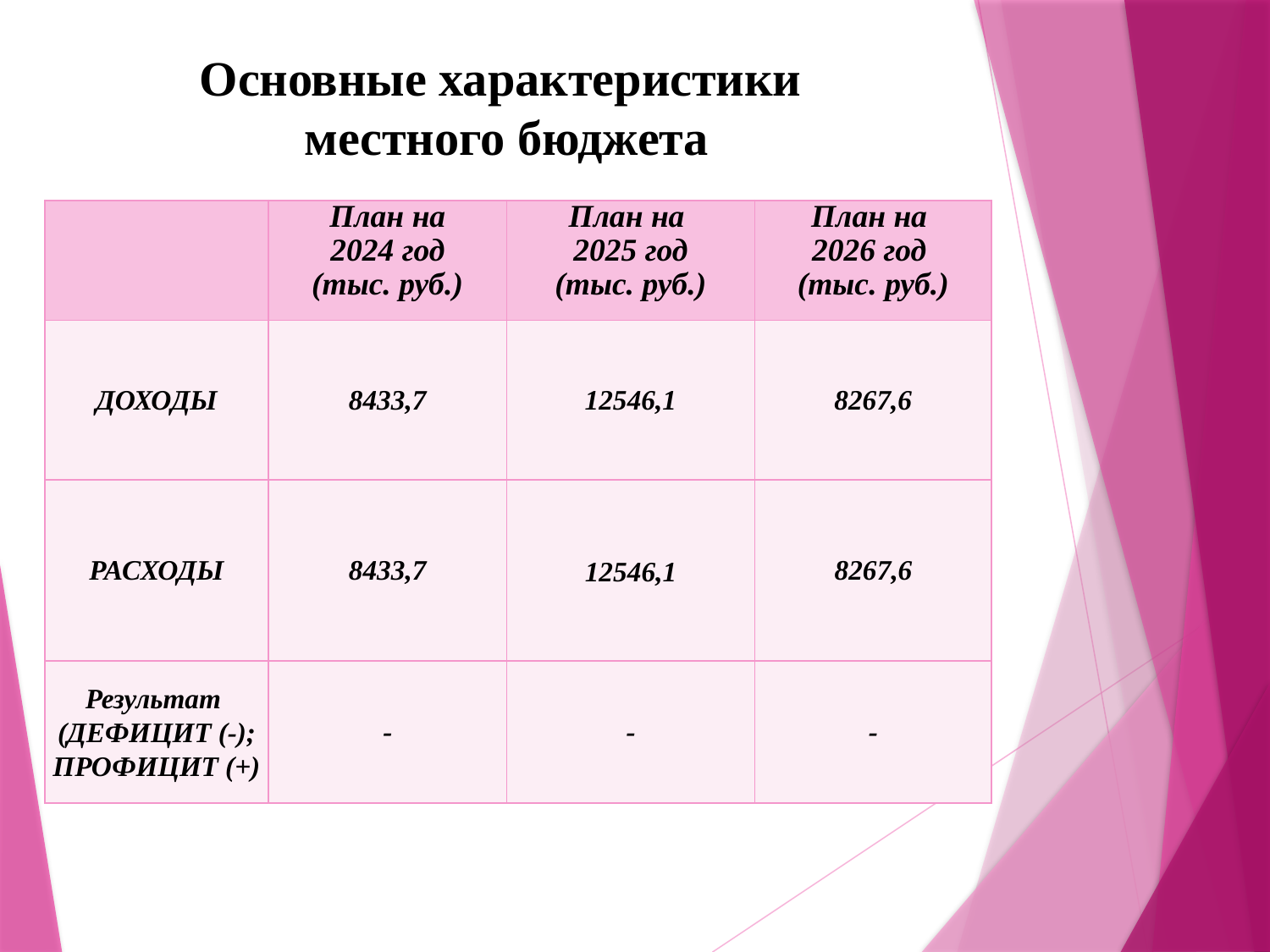

Основные характеристики
местного бюджета

|  | План на 2024 год (тыс. руб.) | План на 2025 год (тыс. руб.) | План на 2026 год (тыс. руб.) |
| --- | --- | --- | --- |
| ДОХОДЫ | 8433,7 | 12546,1 | 8267,6 |
| РАСХОДЫ | 8433,7 | 12546,1 | 8267,6 |
| Результат (ДЕФИЦИТ (-); ПРОФИЦИТ (+) | - | - | - |